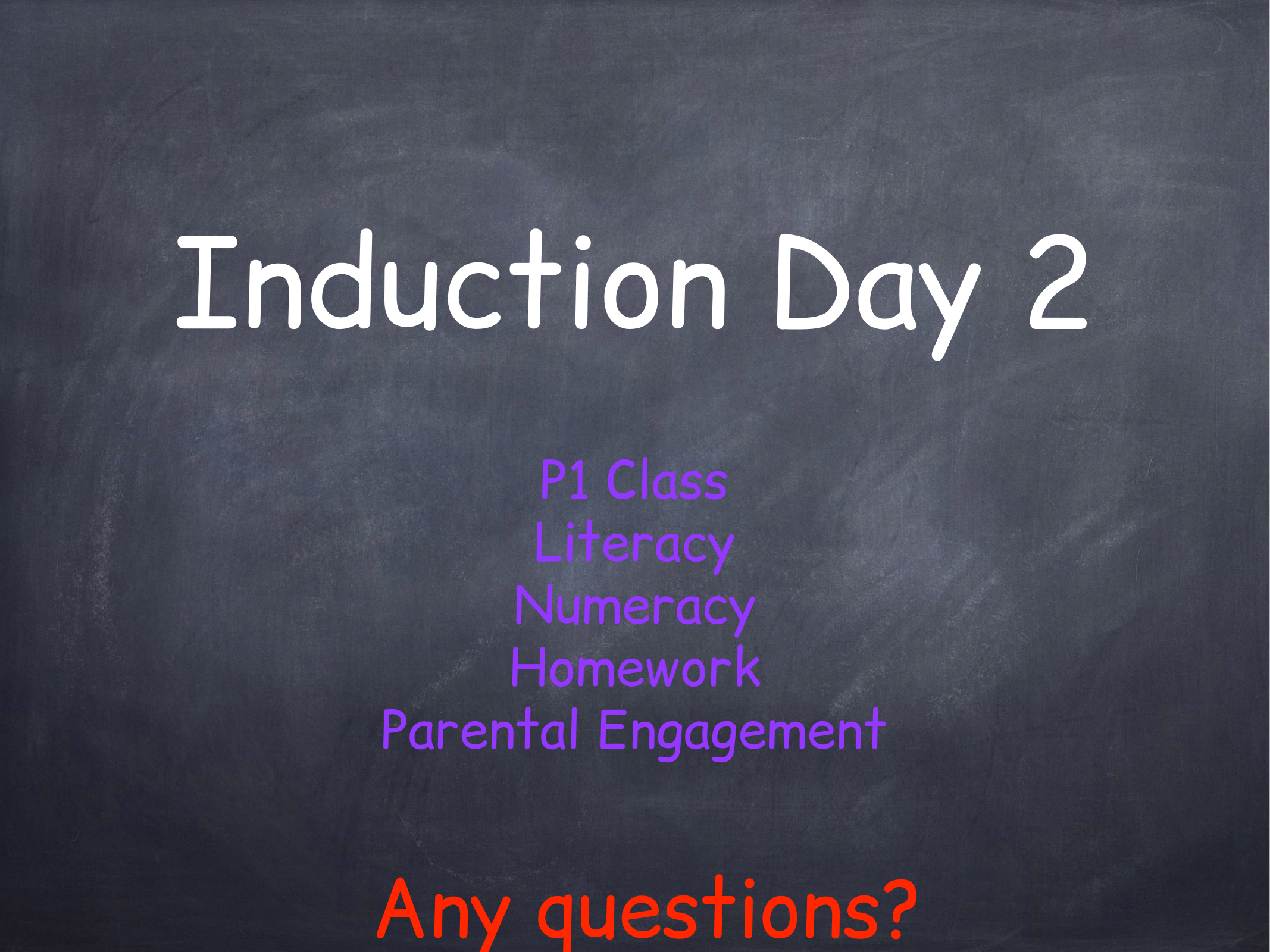

# Induction Day 2
P1 Class
Literacy
Numeracy
Homework
Parental Engagement
Any questions?